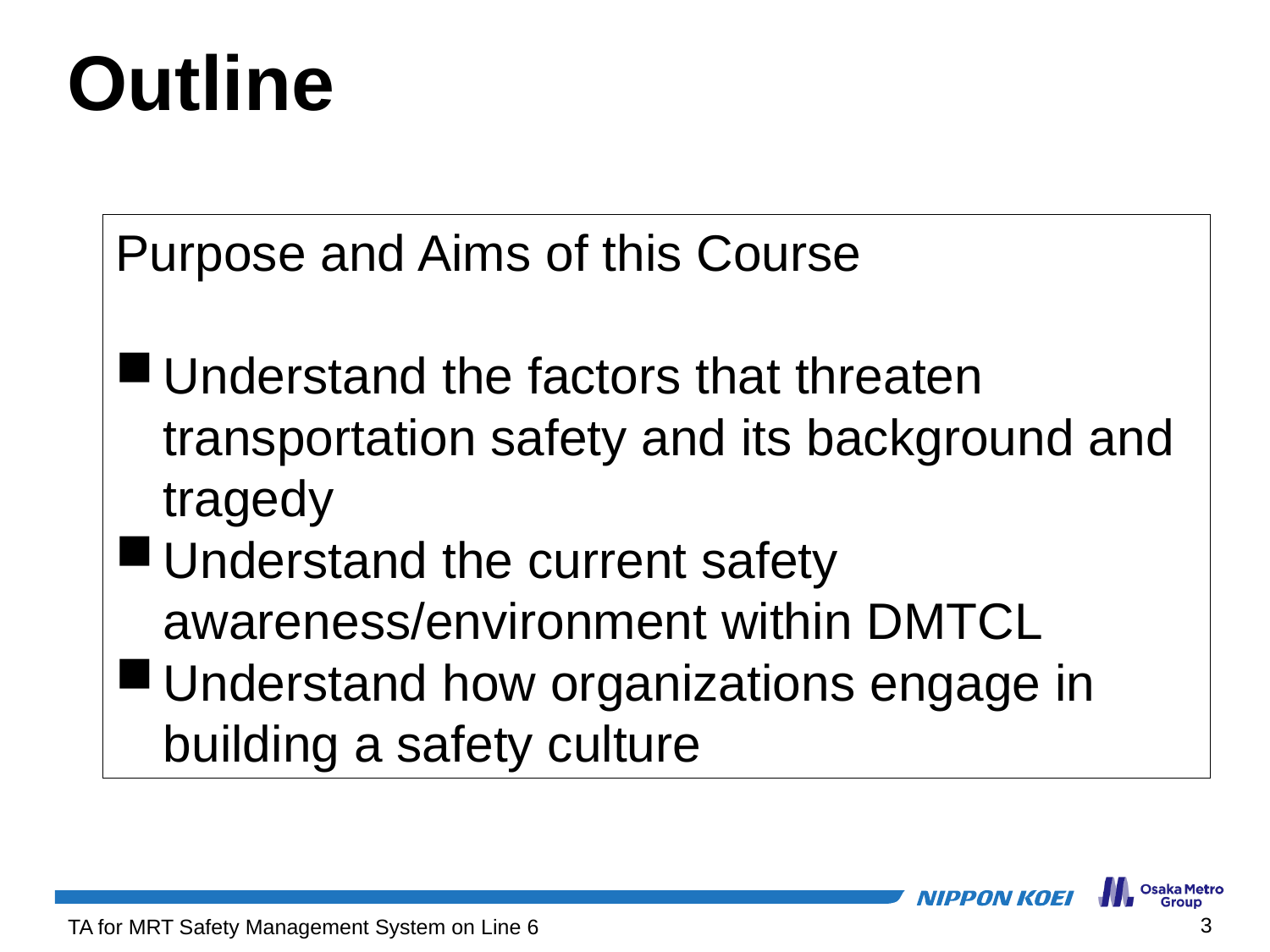

# Outline
Purpose and Aims of this Course
Understand the factors that threaten transportation safety and its background and tragedy
Understand the current safety awareness/environment within DMTCL
Understand how organizations engage in building a safety culture
3
TA for MRT Safety Management System on Line 6